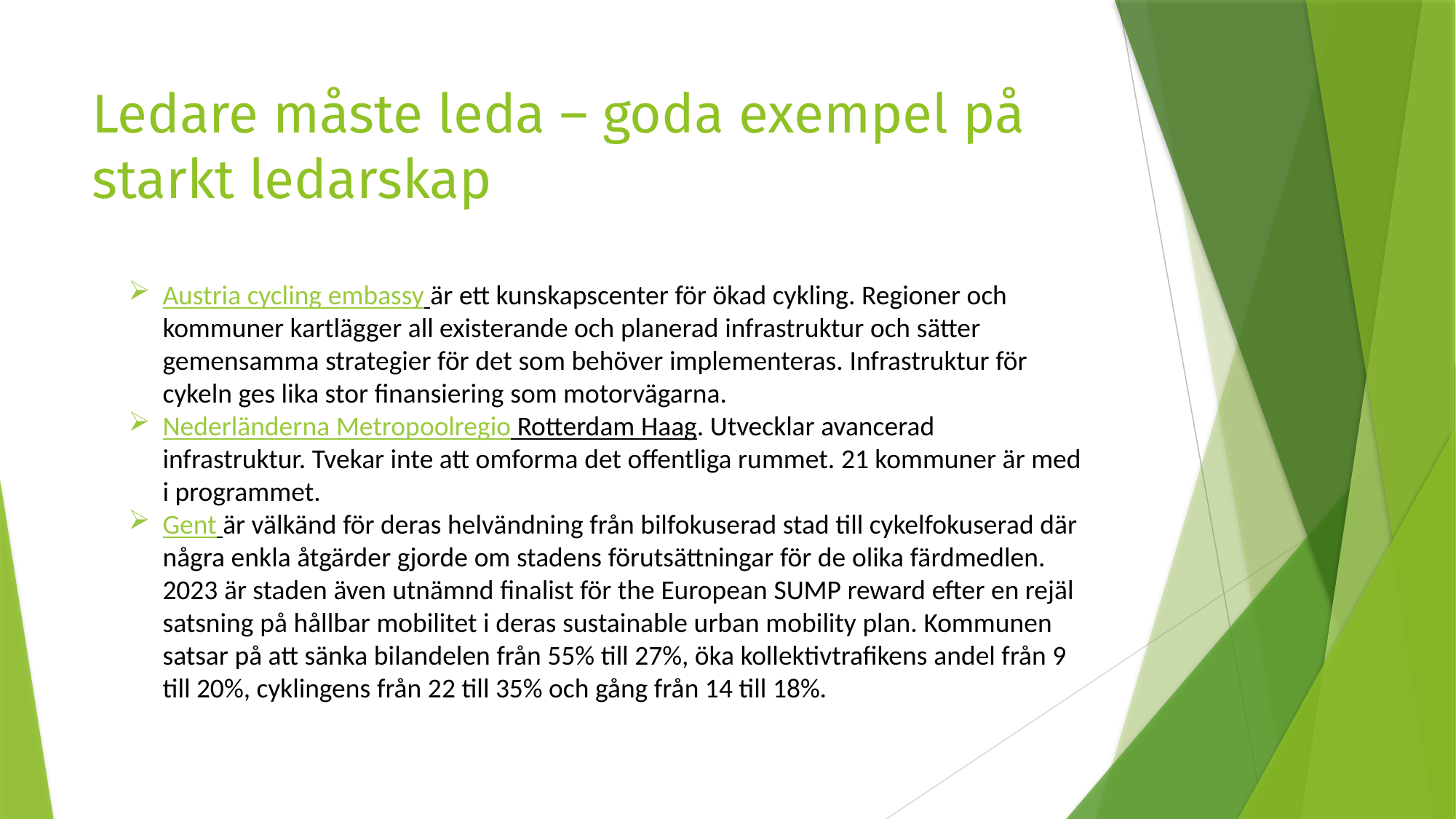

# Ledare måste leda – goda exempel på starkt ledarskap
Austria cycling embassy är ett kunskapscenter för ökad cykling. Regioner och kommuner kartlägger all existerande och planerad infrastruktur och sätter gemensamma strategier för det som behöver implementeras. Infrastruktur för cykeln ges lika stor finansiering som motorvägarna.
Nederländerna Metropoolregio Rotterdam Haag. Utvecklar avancerad infrastruktur. Tvekar inte att omforma det offentliga rummet. 21 kommuner är med i programmet.
Gent är välkänd för deras helvändning från bilfokuserad stad till cykelfokuserad där några enkla åtgärder gjorde om stadens förutsättningar för de olika färdmedlen. 2023 är staden även utnämnd finalist för the European SUMP reward efter en rejäl satsning på hållbar mobilitet i deras sustainable urban mobility plan. Kommunen satsar på att sänka bilandelen från 55% till 27%, öka kollektivtrafikens andel från 9 till 20%, cyklingens från 22 till 35% och gång från 14 till 18%.